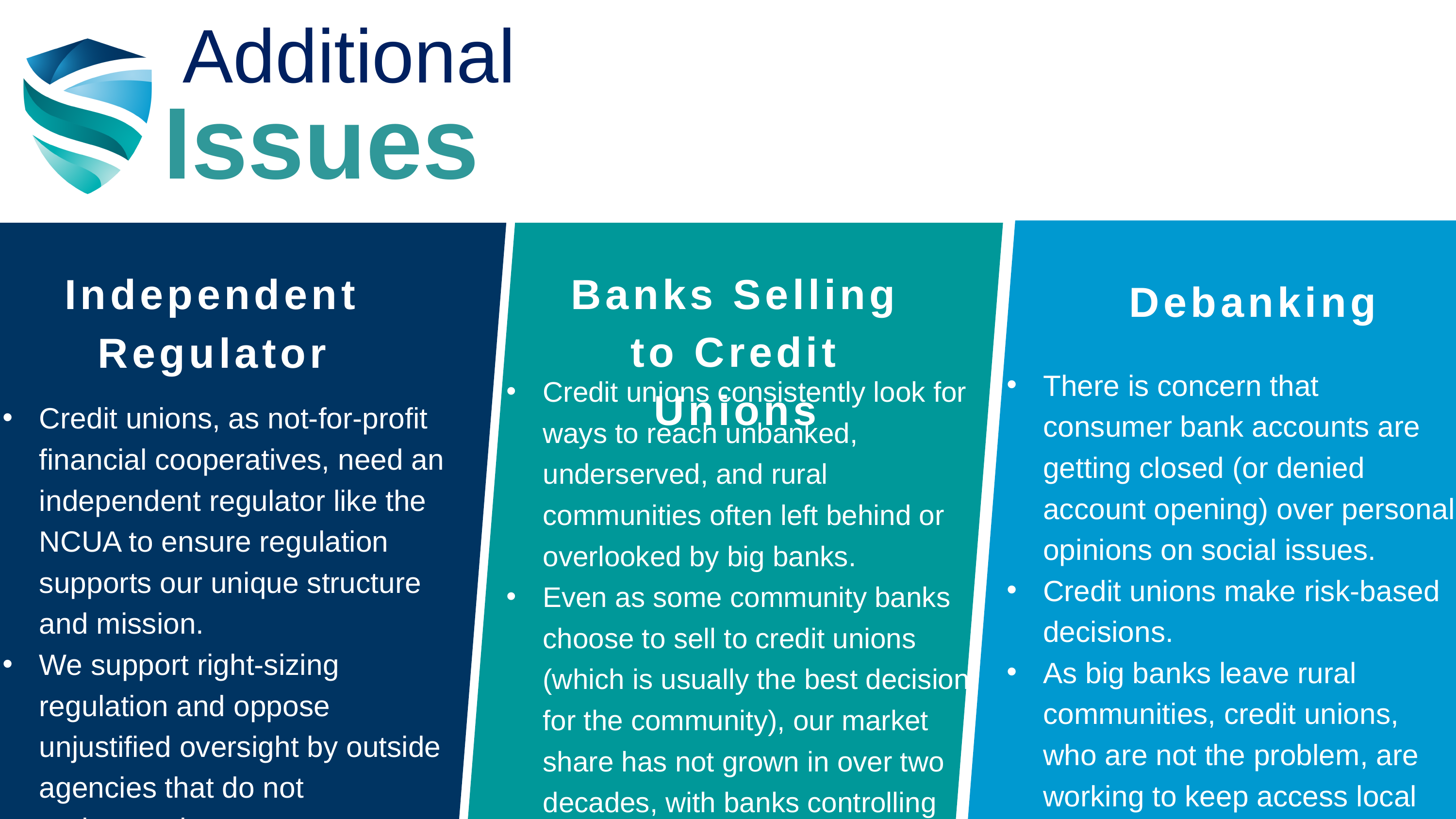

Issues
Additional

Independent Regulator
Banks Selling to Credit Unions
Debanking
There is concern that consumer bank accounts are getting closed (or denied account opening) over personal opinions on social issues.
Credit unions make risk-based decisions.
As big banks leave rural communities, credit unions, who are not the problem, are working to keep access local and affordable.
Credit unions consistently look for ways to reach unbanked, underserved, and rural communities often left behind or overlooked by big banks.
Even as some community banks choose to sell to credit unions (which is usually the best decision for the community), our market share has not grown in over two decades, with banks controlling more than 90% of deposits.
Credit unions, as not-for-profit financial cooperatives, need an independent regulator like the NCUA to ensure regulation supports our unique structure and mission.
We support right-sizing regulation and oppose unjustified oversight by outside agencies that do not understand our structure.